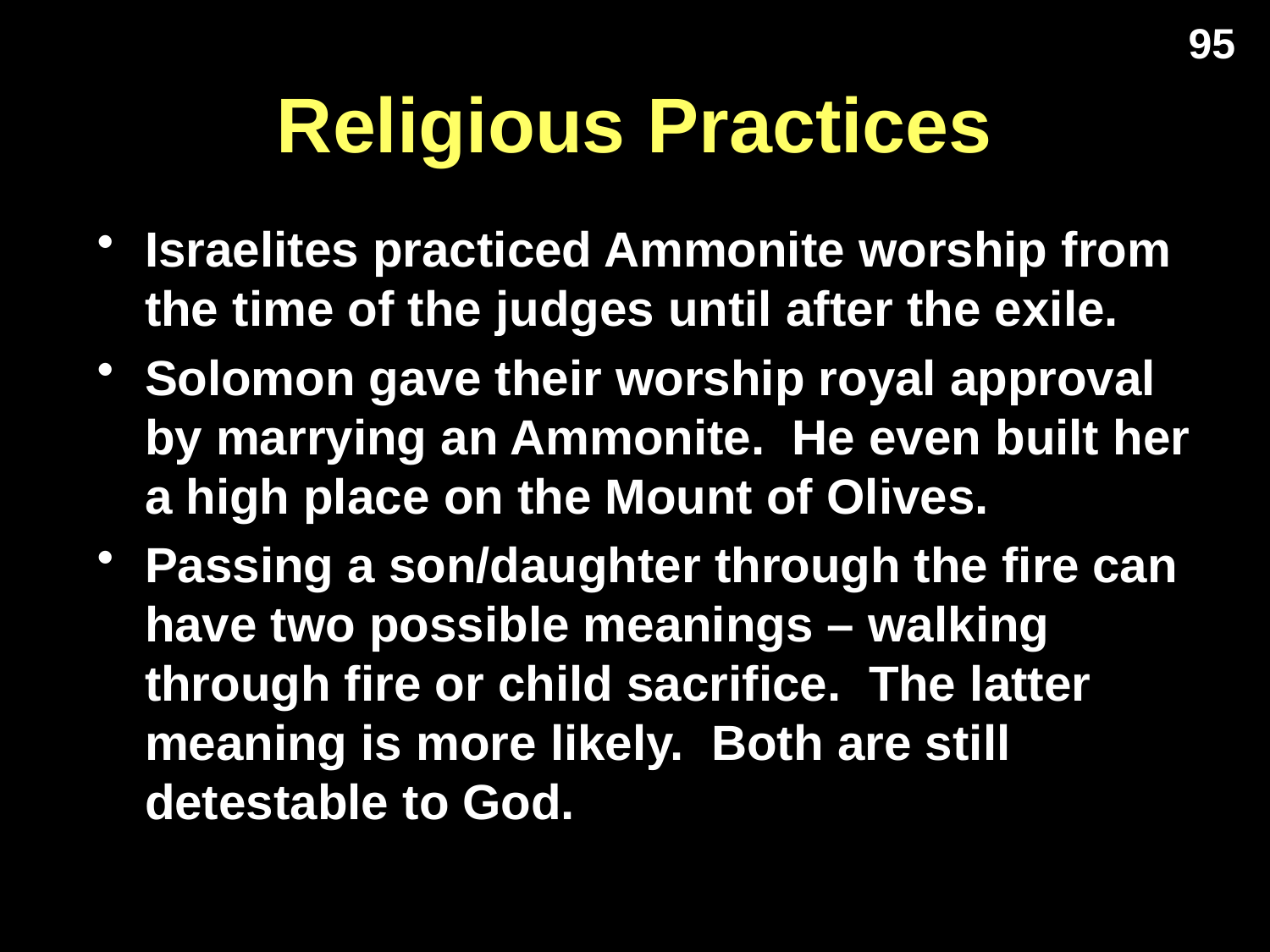

95
# Religious Practices
Israelites practiced Ammonite worship from the time of the judges until after the exile.
Solomon gave their worship royal approval by marrying an Ammonite.  He even built her a high place on the Mount of Olives.
Passing a son/daughter through the fire can have two possible meanings – walking through fire or child sacrifice.  The latter meaning is more likely.  Both are still detestable to God.